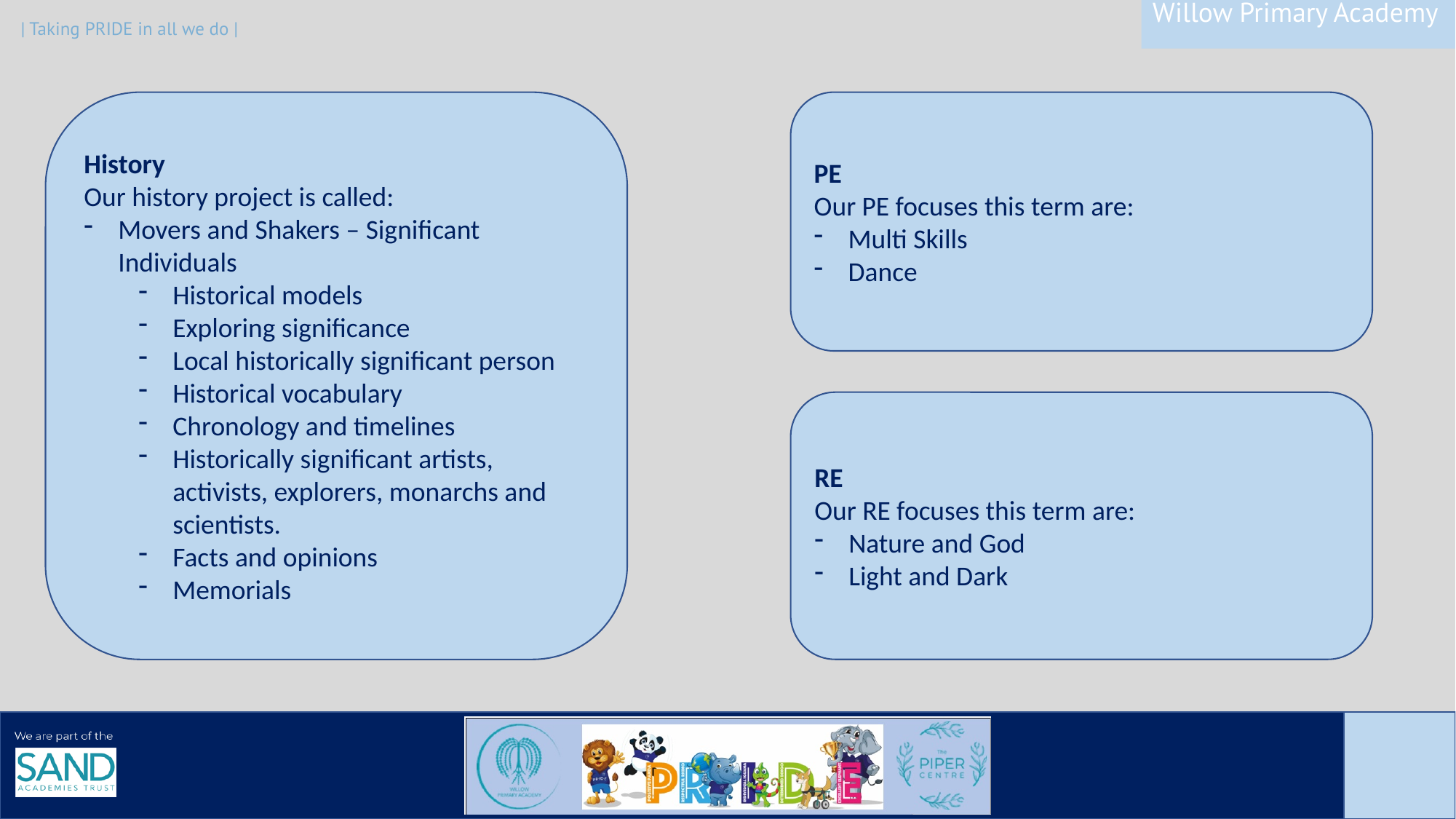

History
Our history project is called:
Movers and Shakers – Significant Individuals
Historical models
Exploring significance
Local historically significant person
Historical vocabulary
Chronology and timelines
Historically significant artists, activists, explorers, monarchs and scientists.
Facts and opinions
Memorials
PE
Our PE focuses this term are:
Multi Skills
Dance
RE
Our RE focuses this term are:
Nature and God
Light and Dark